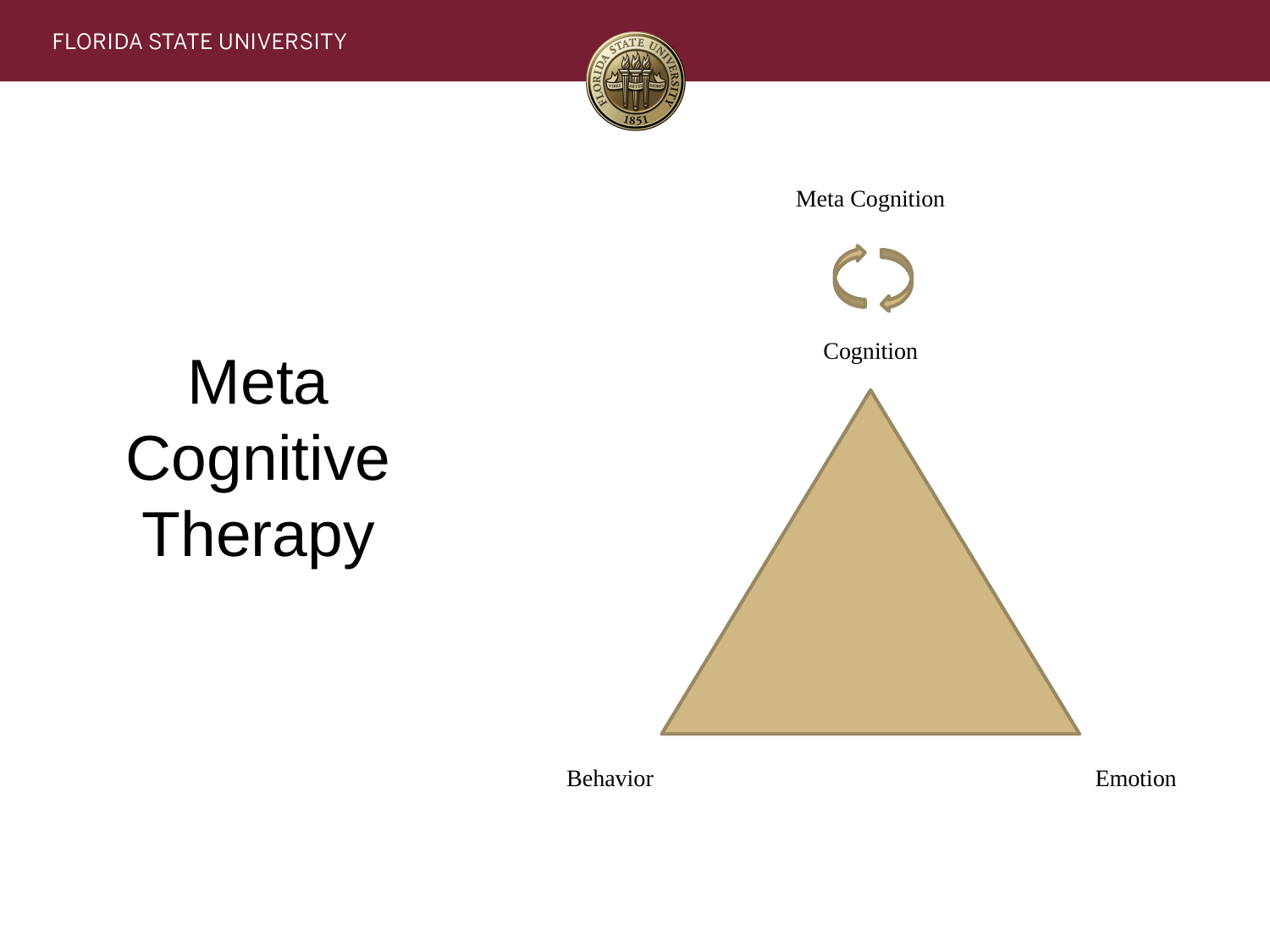

Meta Cognition
# Meta Cognitive Therapy

Cognition

Emotion
Behavior